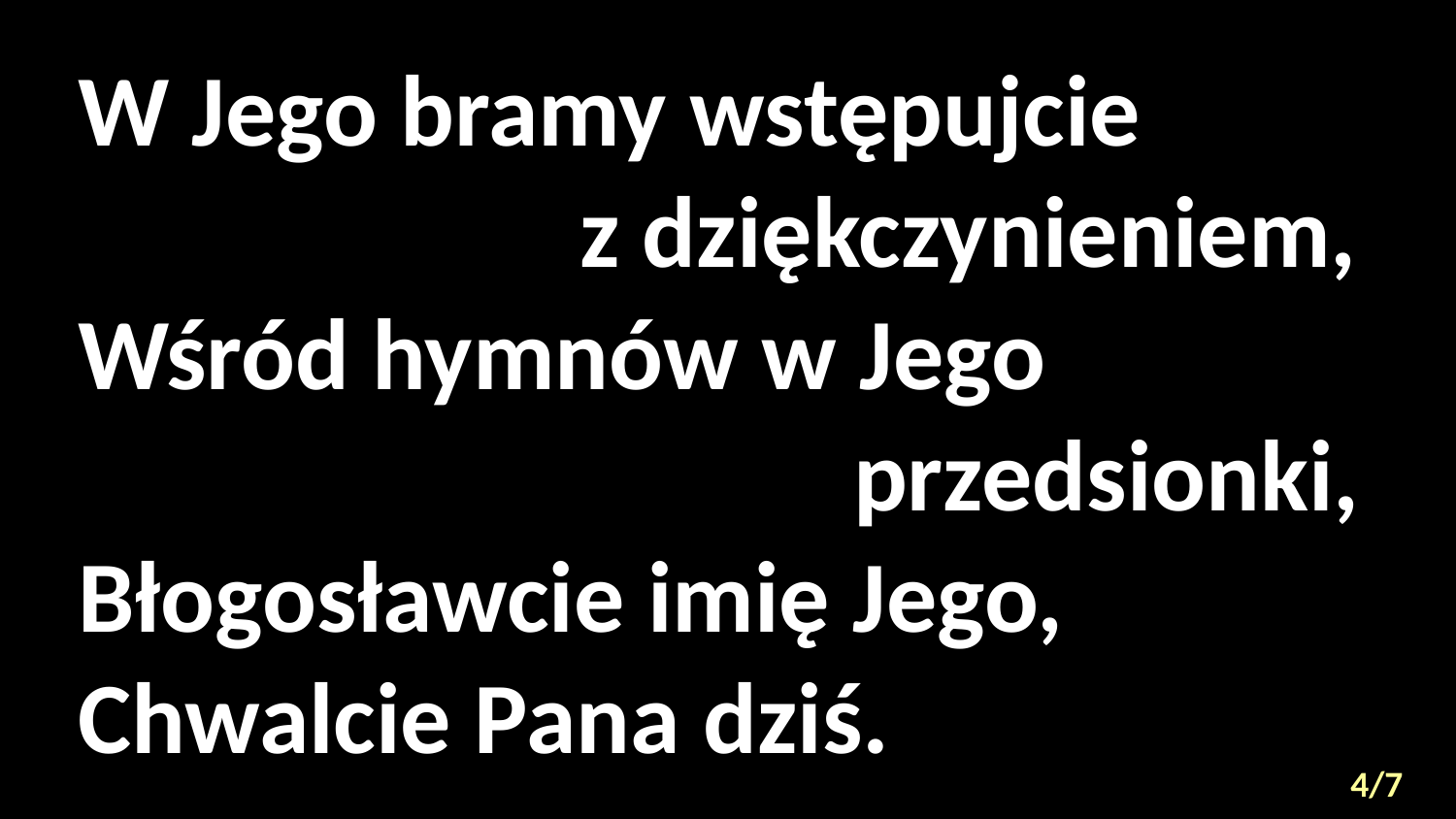

# W Jego bramy wstępujcie z dziękczynieniem, Wśród hymnów w Jego przedsionki, Błogosławcie imię Jego, Chwalcie Pana dziś.
4/7